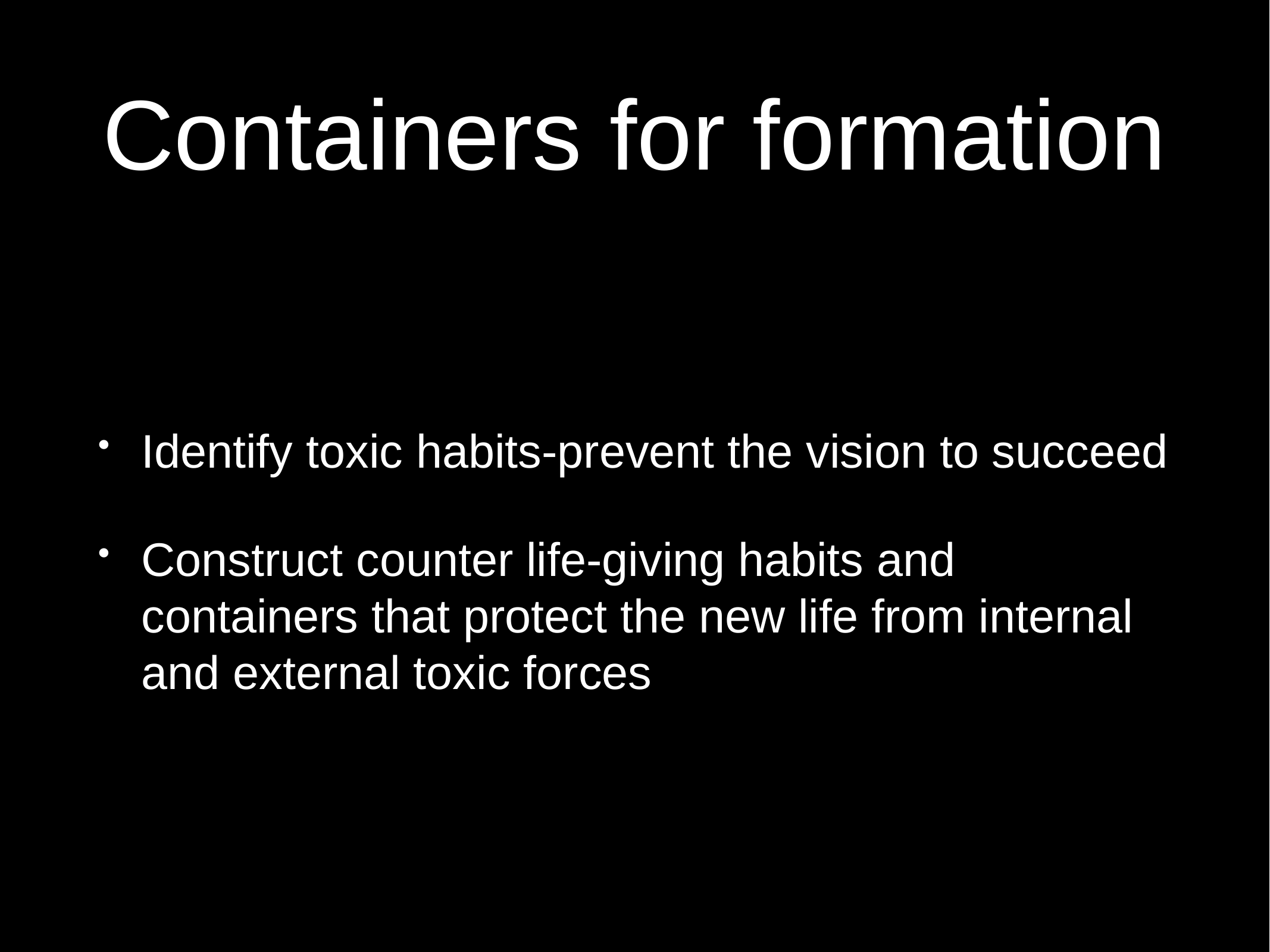

# Containers for formation
Identify toxic habits-prevent the vision to succeed
Construct counter life-giving habits and containers that protect the new life from internal and external toxic forces